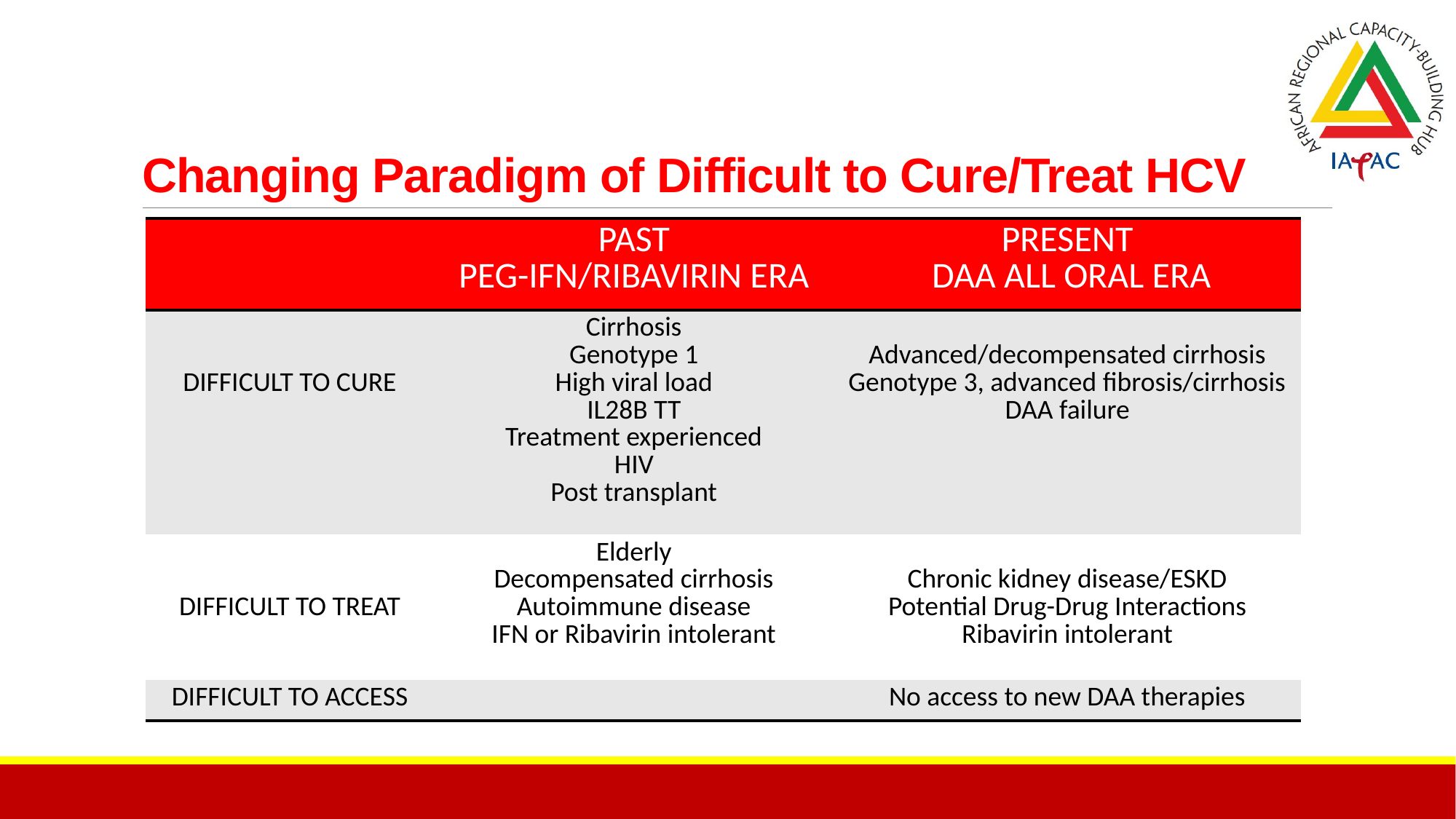

# Changing Paradigm of Difficult to Cure/Treat HCV
|  | PAST PEG-IFN/RIBAVIRIN ERA | PRESENT DAA ALL ORAL ERA |
| --- | --- | --- |
| DIFFICULT TO CURE | Cirrhosis Genotype 1 High viral load IL28B TT Treatment experienced HIV Post transplant | Advanced/decompensated cirrhosis Genotype 3, advanced fibrosis/cirrhosis DAA failure |
| DIFFICULT TO TREAT | Elderly Decompensated cirrhosis Autoimmune disease IFN or Ribavirin intolerant | Chronic kidney disease/ESKD Potential Drug-Drug Interactions Ribavirin intolerant |
| DIFFICULT TO ACCESS |  | No access to new DAA therapies |